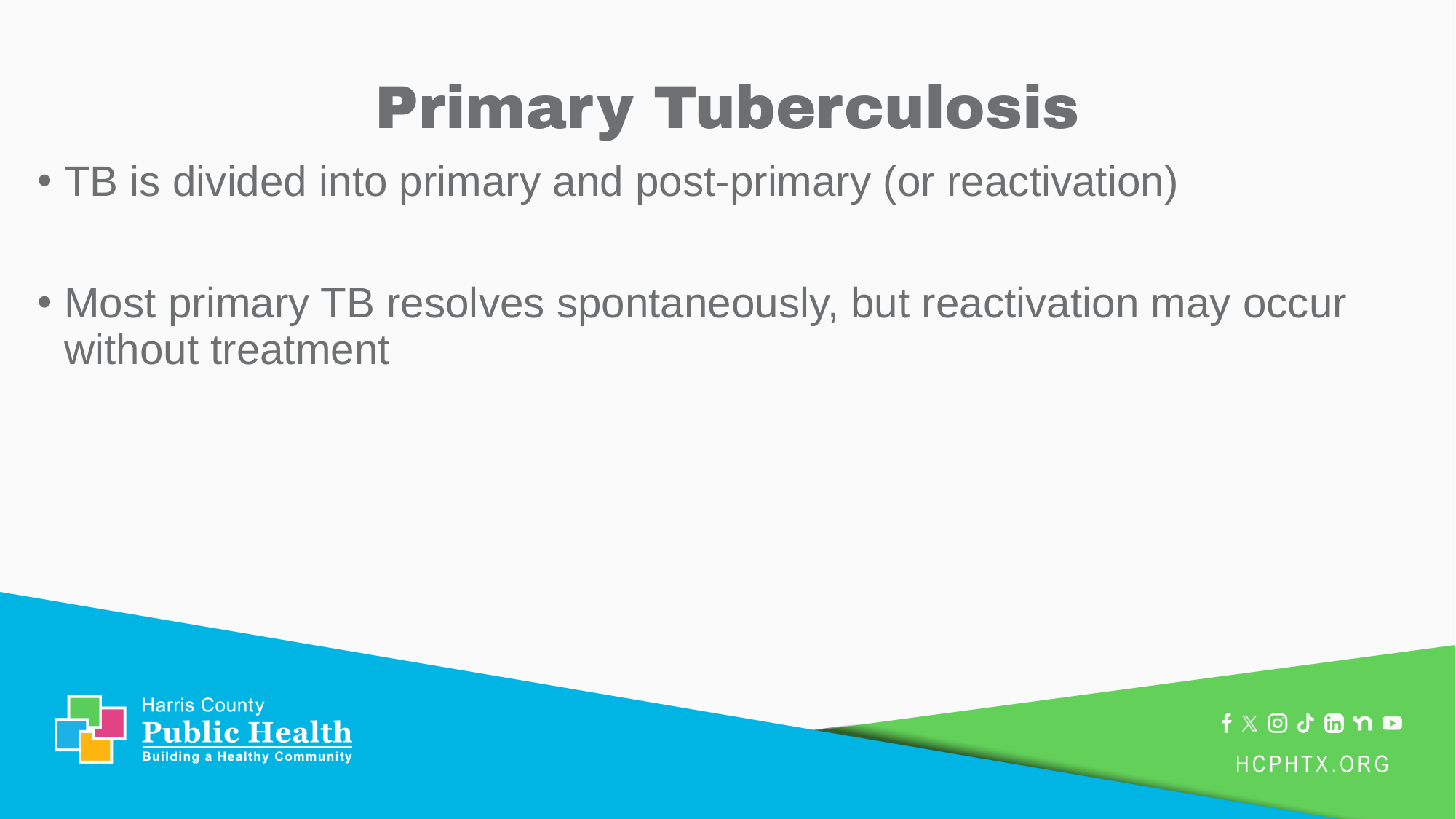

# Primary Tuberculosis
TB is divided into primary and post-primary (or reactivation)

Most primary TB resolves spontaneously, but reactivation may occur without treatment